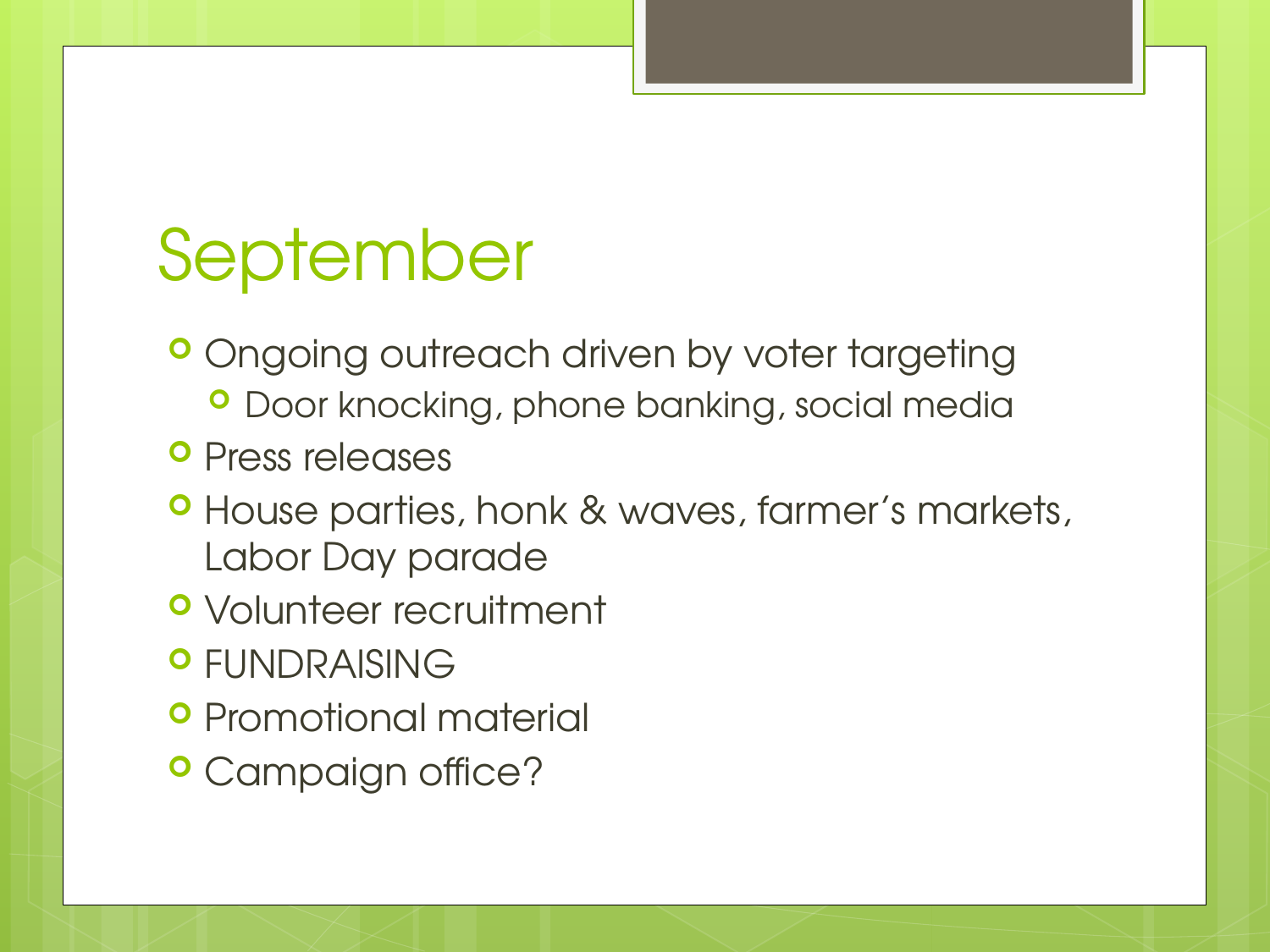

# September
Ongoing outreach driven by voter targeting
Door knocking, phone banking, social media
Press releases
House parties, honk & waves, farmer’s markets, Labor Day parade
Volunteer recruitment
FUNDRAISING
Promotional material
Campaign office?